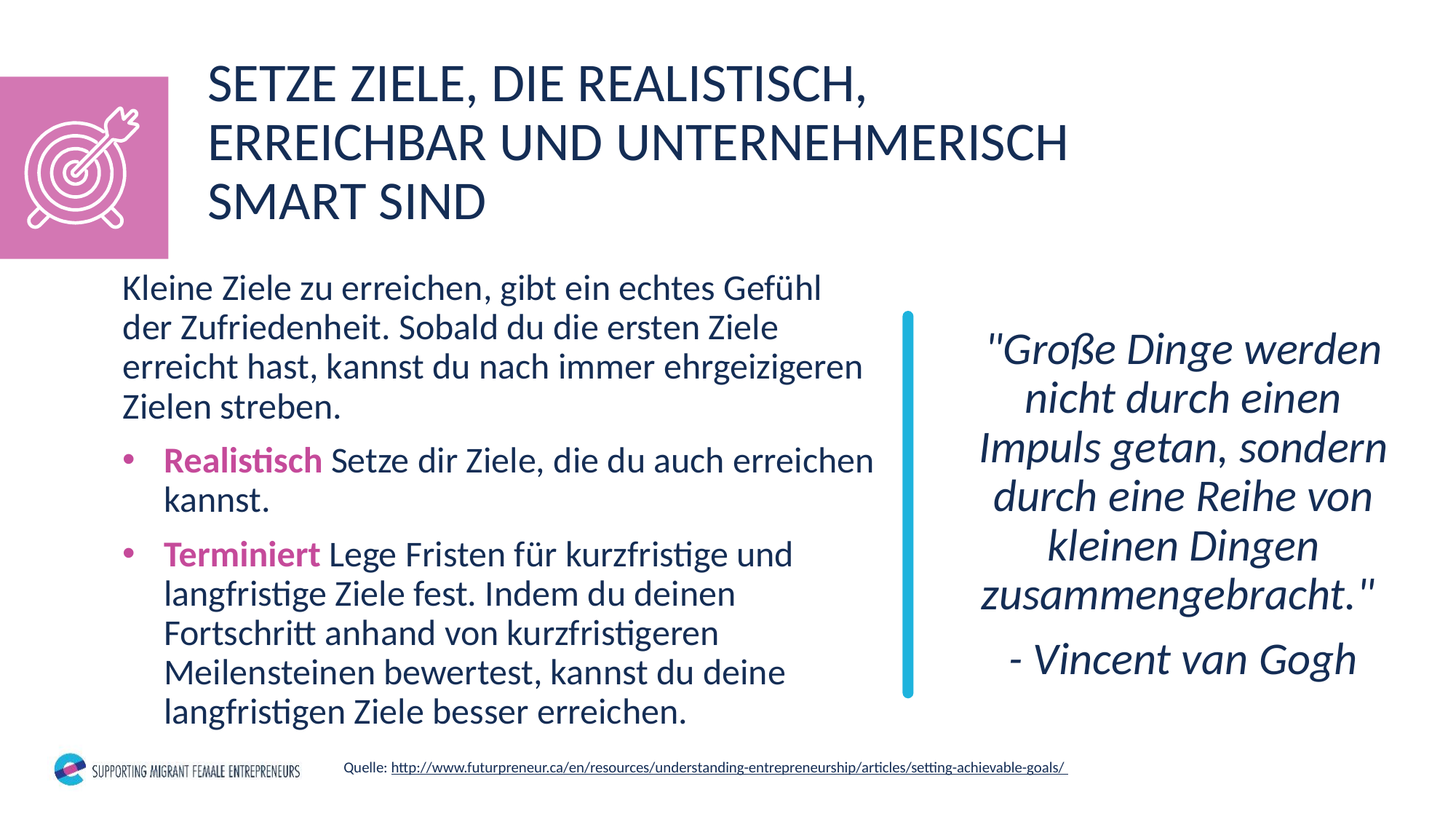

SETZE ZIELE, DIE REALISTISCH, ERREICHBAR UND UNTERNEHMERISCH SMART SIND

Kleine Ziele zu erreichen, gibt ein echtes Gefühl der Zufriedenheit. Sobald du die ersten Ziele erreicht hast, kannst du nach immer ehrgeizigeren Zielen streben.
Realistisch Setze dir Ziele, die du auch erreichen kannst.
Terminiert Lege Fristen für kurzfristige und langfristige Ziele fest. Indem du deinen Fortschritt anhand von kurzfristigeren Meilensteinen bewertest, kannst du deine langfristigen Ziele besser erreichen.

"Große Dinge werden nicht durch einen Impuls getan, sondern durch eine Reihe von kleinen Dingen zusammengebracht."
- Vincent van Gogh
Quelle: http://www.futurpreneur.ca/en/resources/understanding-entrepreneurship/articles/setting-achievable-goals/